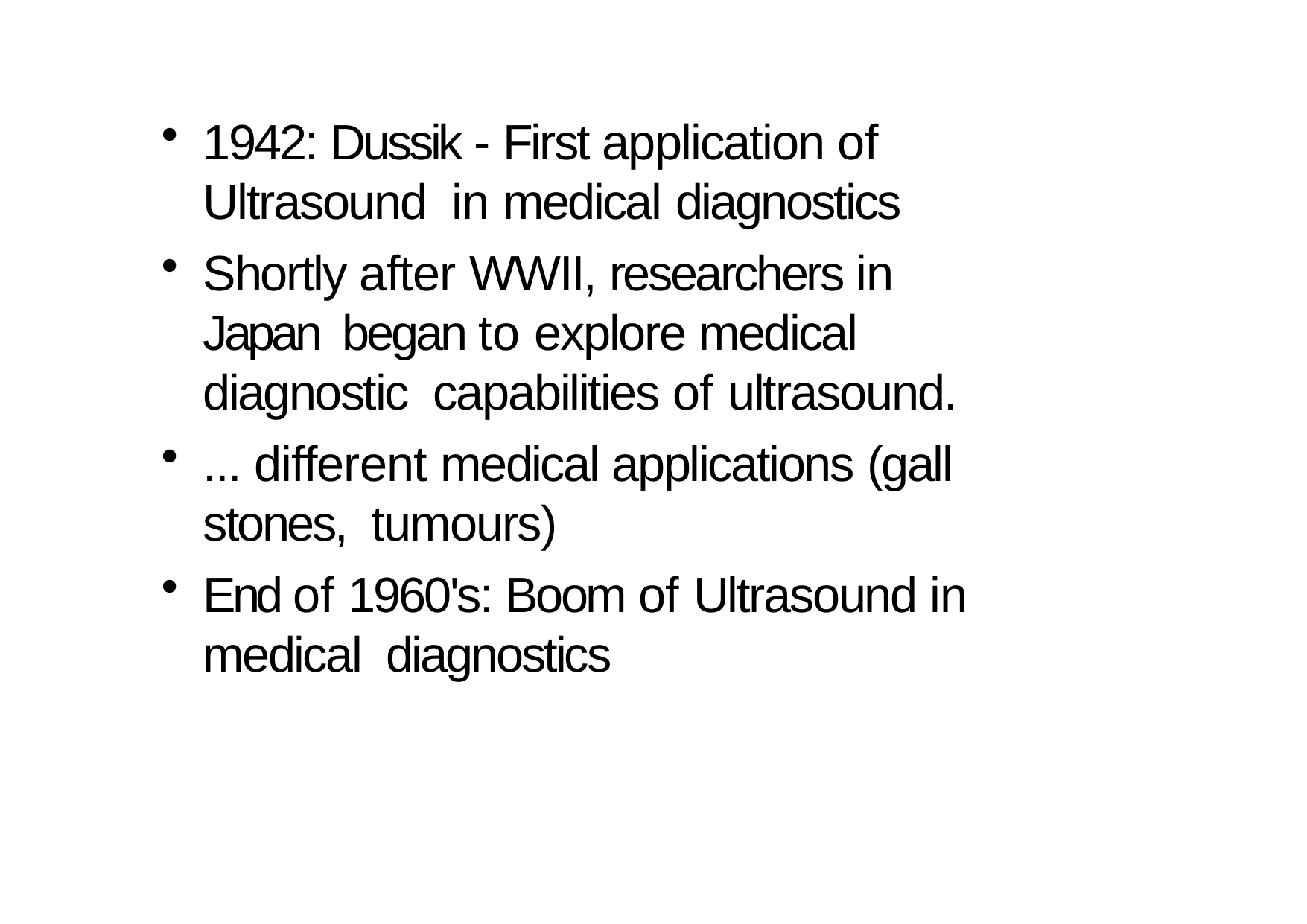

1942: Dussik - First application of Ultrasound  in medical diagnostics
Shortly after WWII, researchers in Japan  began to explore medical diagnostic  capabilities of ultrasound.
... different medical applications (gall stones,  tumours)
End of 1960's: Boom of Ultrasound in medical  diagnostics